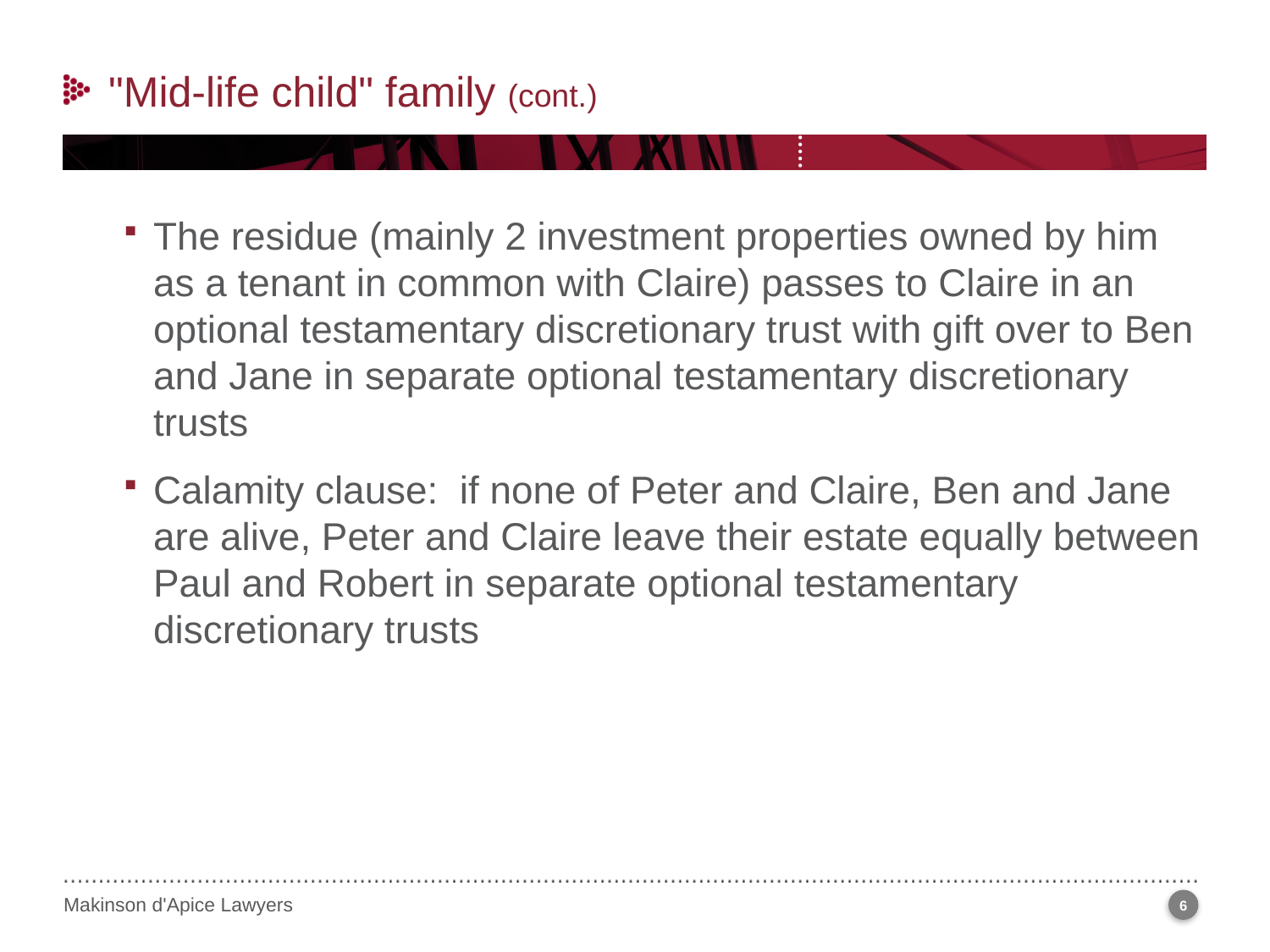

"Mid-life child" family (cont.)
The residue (mainly 2 investment properties owned by him as a tenant in common with Claire) passes to Claire in an optional testamentary discretionary trust with gift over to Ben and Jane in separate optional testamentary discretionary trusts
Calamity clause:  if none of Peter and Claire, Ben and Jane are alive, Peter and Claire leave their estate equally between Paul and Robert in separate optional testamentary discretionary trusts
6